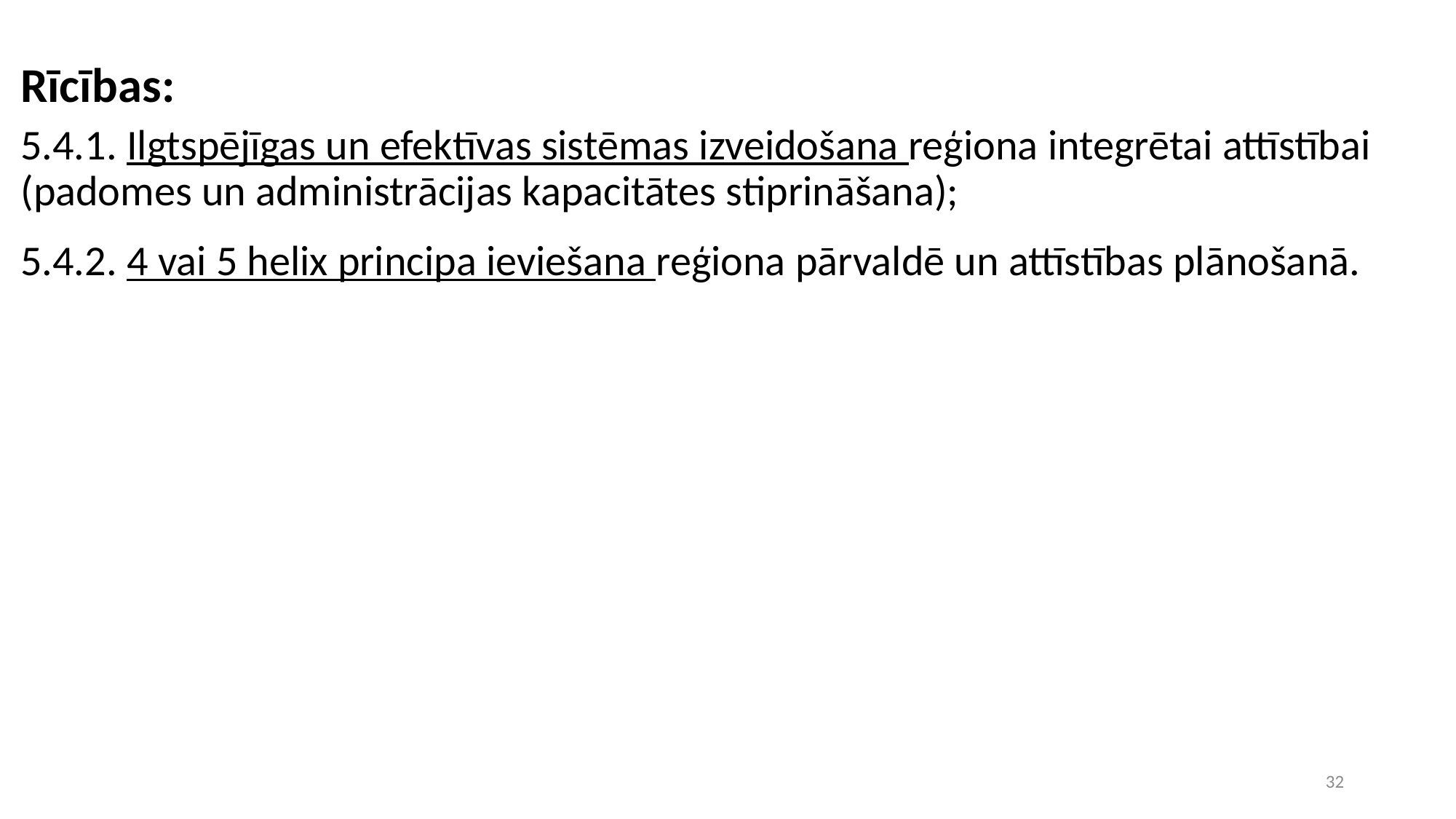

Rīcības:
5.4.1. Ilgtspējīgas un efektīvas sistēmas izveidošana reģiona integrētai attīstībai (padomes un administrācijas kapacitātes stiprināšana);
5.4.2. 4 vai 5 helix principa ieviešana reģiona pārvaldē un attīstības plānošanā.
32